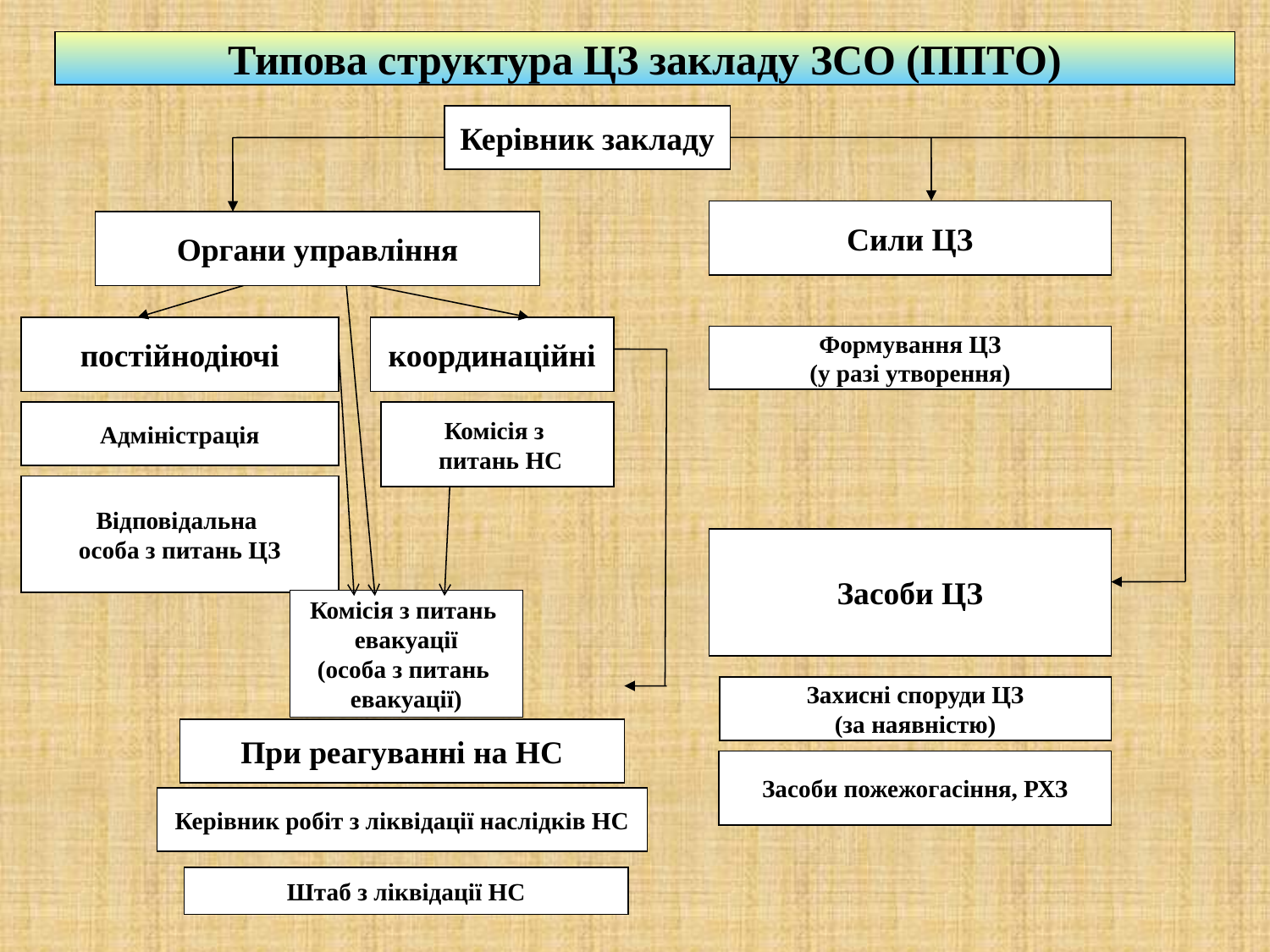

Типова структура ЦЗ закладу ЗСО (ППТО)
Керівник закладу

Сили ЦЗ
Органи управління

постійнодіючі
координаційні
Формування ЦЗ
(у разі утворення)

Адміністрація
Комісія з
       питань НС
Відповідальна
особа з питань ЦЗ
Засоби ЦЗ

Комісія з питань
евакуації
(особа з питань
евакуації)
Захисні споруди ЦЗ
(за наявністю)

При реагуванні на НС
Засоби пожежогасіння, РХЗ
Керівник робіт з ліквідації наслідків НС
Штаб з ліквідації НС